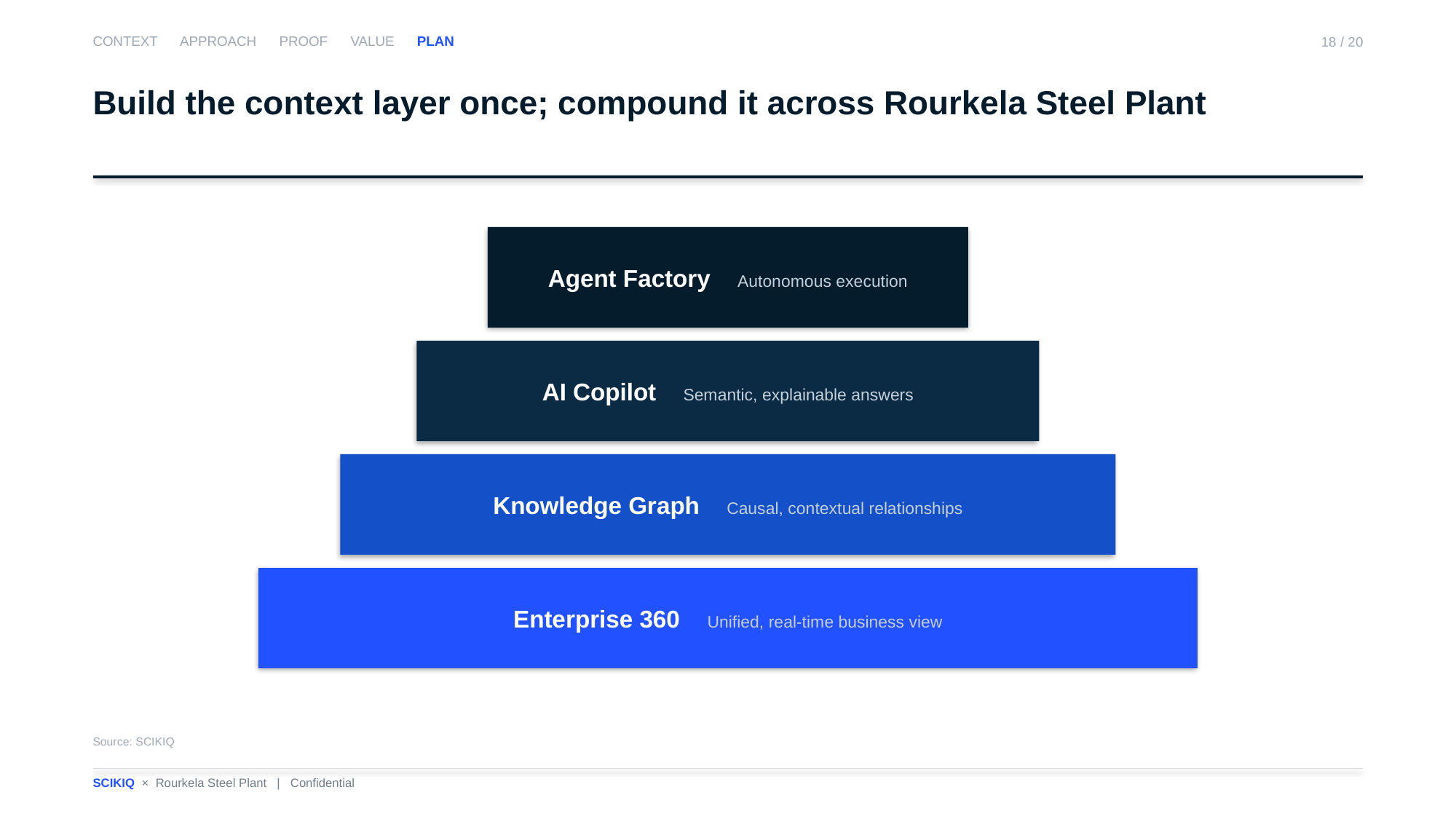

CONTEXT      APPROACH      PROOF      VALUE      PLAN
18 / 20
Build the context layer once; compound it across Rourkela Steel Plant

Agent Factory    Autonomous execution

AI Copilot    Semantic, explainable answers

Knowledge Graph    Causal, contextual relationships

Enterprise 360    Unified, real-time business view
Source: SCIKIQ
SCIKIQ  ×  Rourkela Steel Plant   |   Confidential